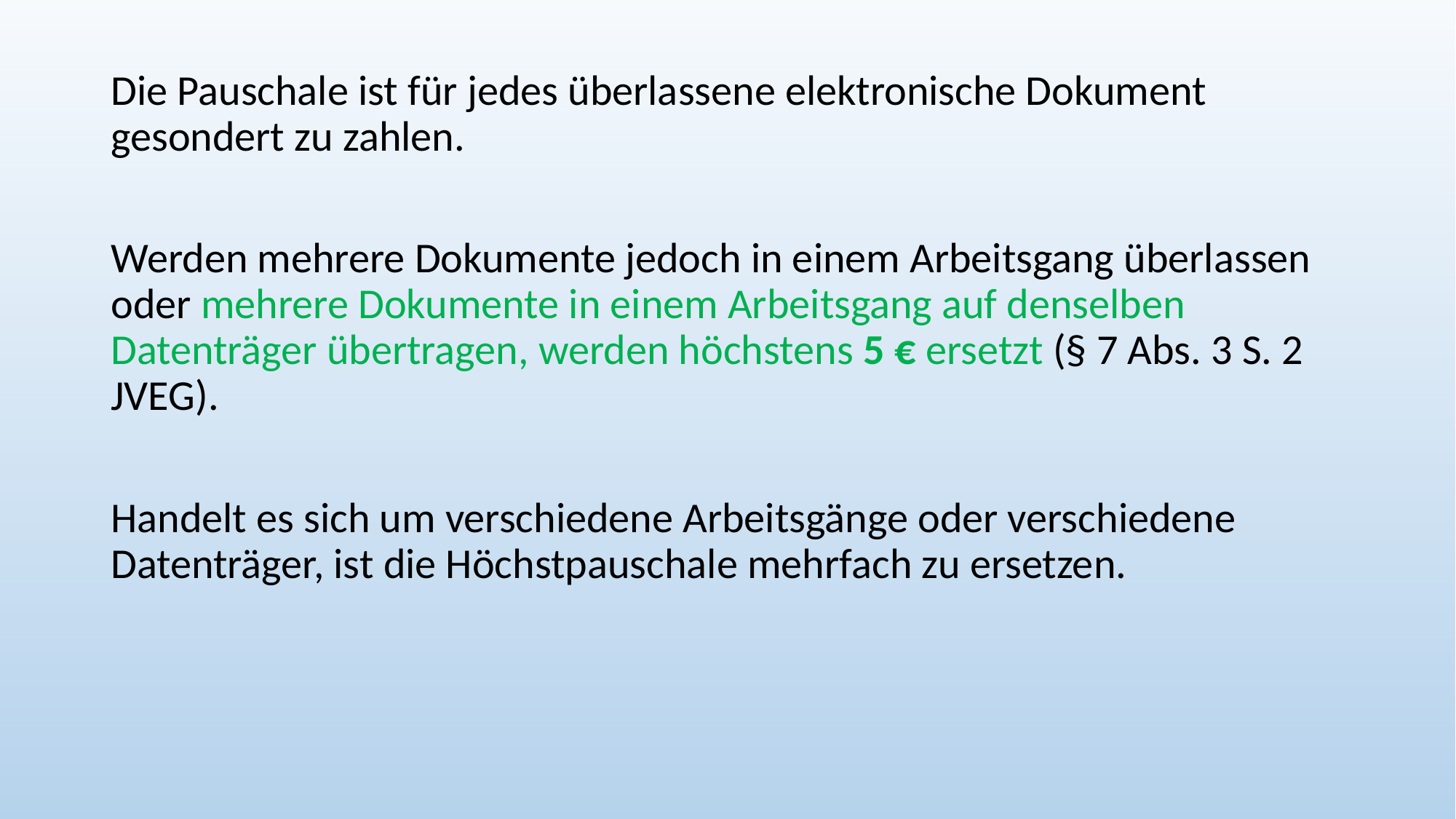

Die Pauschale ist für jedes überlassene elektronische Dokument gesondert zu zahlen.

Werden mehrere Dokumente jedoch in einem Arbeitsgang überlassen oder mehrere Dokumente in einem Arbeitsgang auf denselben Datenträger übertragen, werden höchstens 5 € ersetzt (§ 7 Abs. 3 S. 2 JVEG).

Handelt es sich um verschiedene Arbeitsgänge oder verschiedene Datenträger, ist die Höchstpauschale mehrfach zu ersetzen.